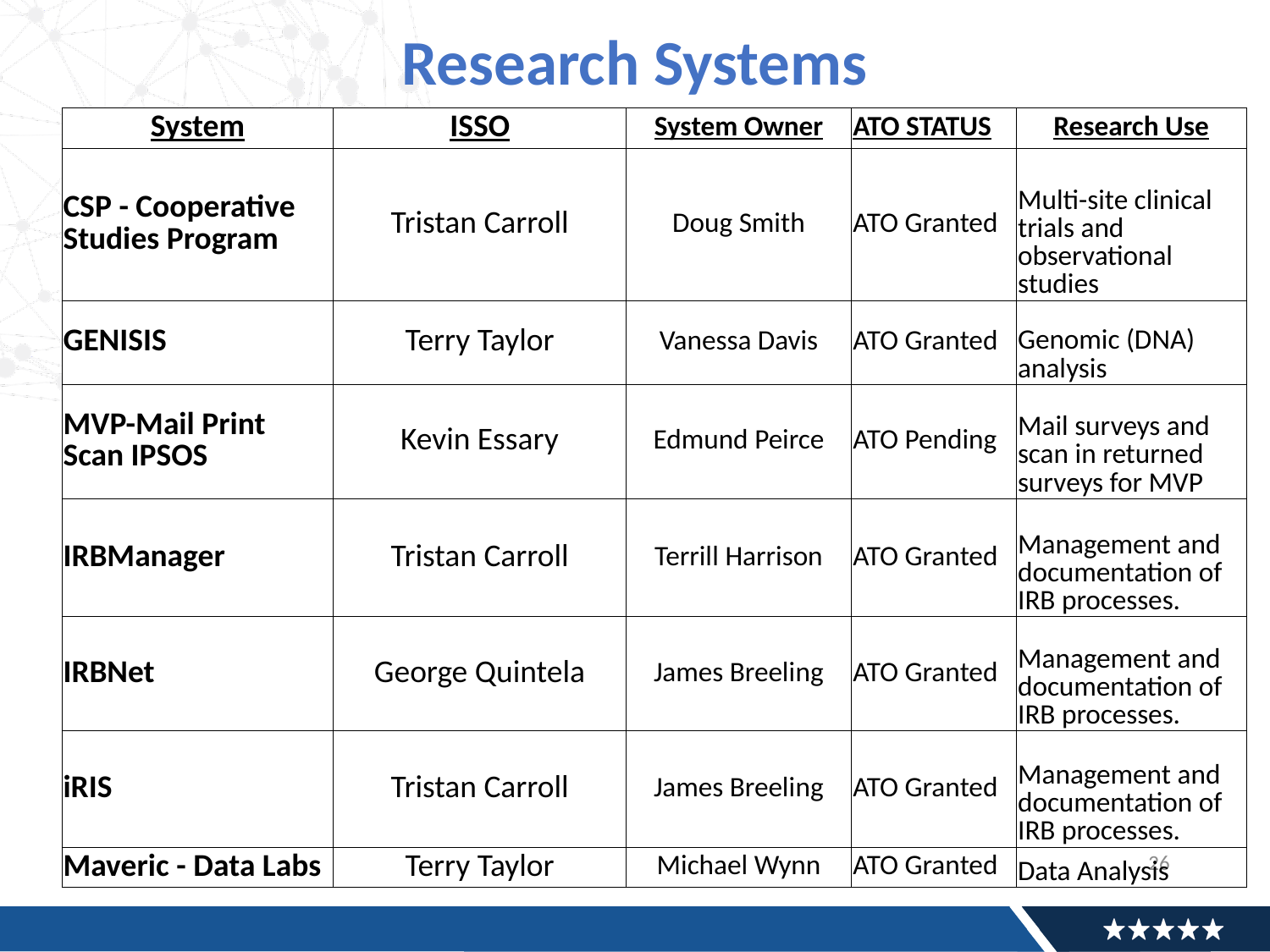

# Research Systems
| System | ISSO | System Owner | ATO STATUS | Research Use |
| --- | --- | --- | --- | --- |
| CSP - Cooperative Studies Program | Tristan Carroll | Doug Smith | ATO Granted | Multi-site clinical trials and observational studies |
| GENISIS | Terry Taylor | Vanessa Davis | ATO Granted | Genomic (DNA) analysis |
| MVP-Mail Print Scan IPSOS | Kevin Essary | Edmund Peirce | ATO Pending | Mail surveys and scan in returned surveys for MVP |
| IRBManager | Tristan Carroll | Terrill Harrison | ATO Granted | Management and documentation of IRB processes. |
| IRBNet | George Quintela | James Breeling | ATO Granted | Management and documentation of IRB processes. |
| iRIS | Tristan Carroll | James Breeling | ATO Granted | Management and documentation of IRB processes. |
| Maveric - Data Labs | Terry Taylor | Michael Wynn | ATO Granted | Data Analysis |
26